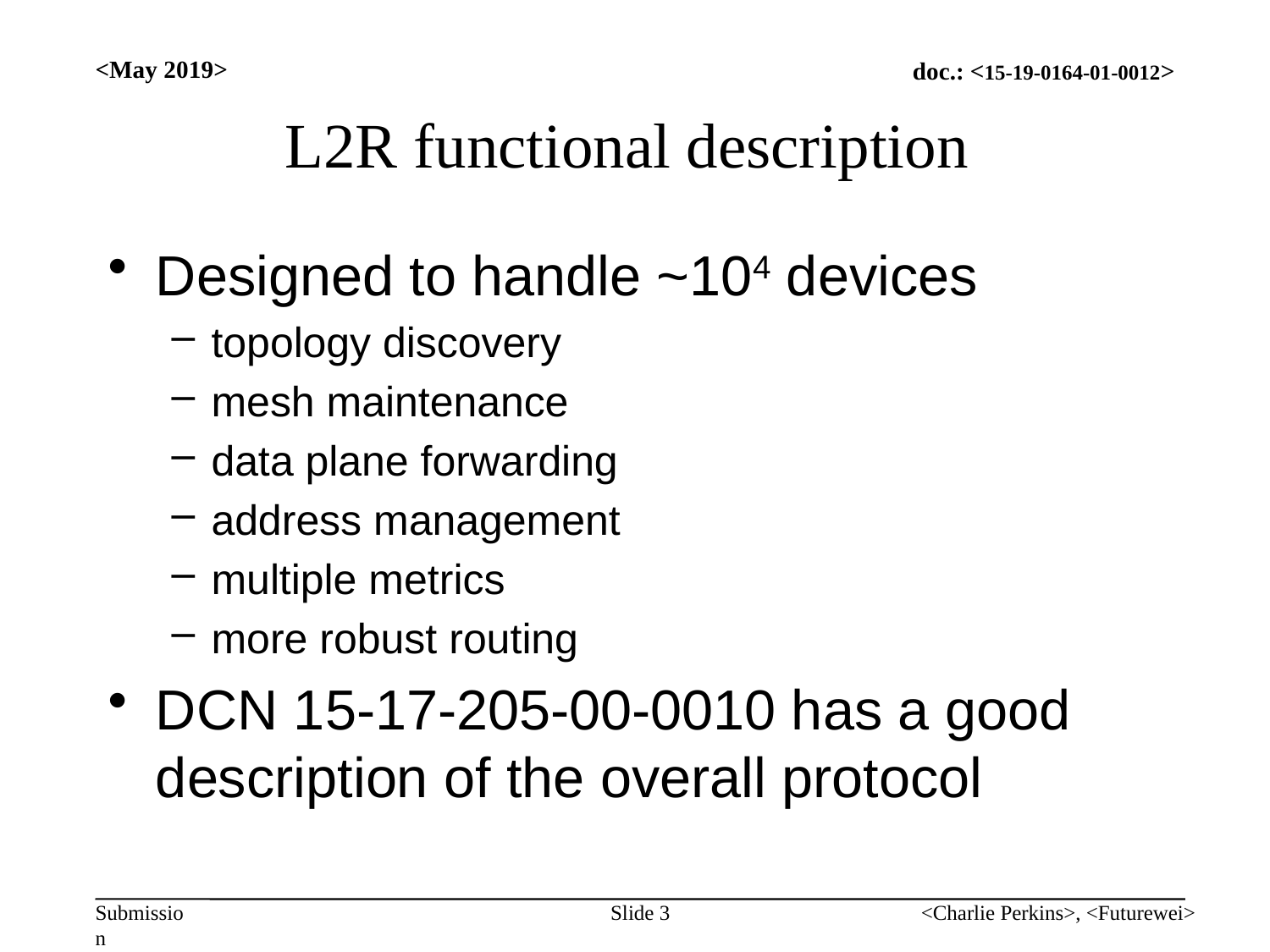

<May 2019>
# L2R functional description
Designed to handle ~104 devices
topology discovery
mesh maintenance
data plane forwarding
address management
multiple metrics
more robust routing
DCN 15-17-205-00-0010 has a good description of the overall protocol

Slide 3
<Charlie Perkins>, <Futurewei>